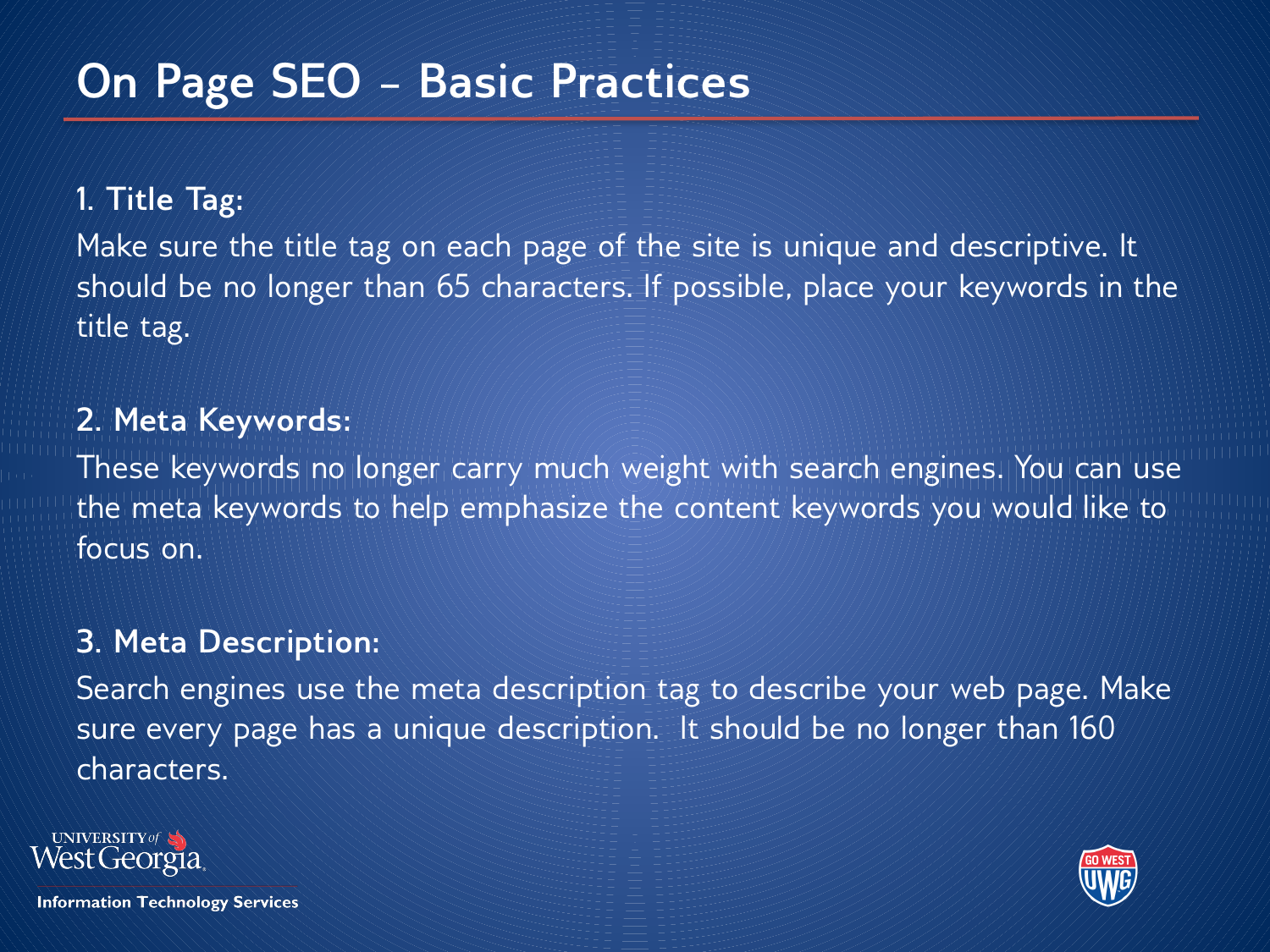

# On Page SEO – Basic Practices
1. Title Tag:
Make sure the title tag on each page of the site is unique and descriptive. It should be no longer than 65 characters. If possible, place your keywords in the title tag.

2. Meta Keywords:
These keywords no longer carry much weight with search engines. You can use the meta keywords to help emphasize the content keywords you would like to focus on.

3. Meta Description:
Search engines use the meta description tag to describe your web page. Make sure every page has a unique description.  It should be no longer than 160 characters.